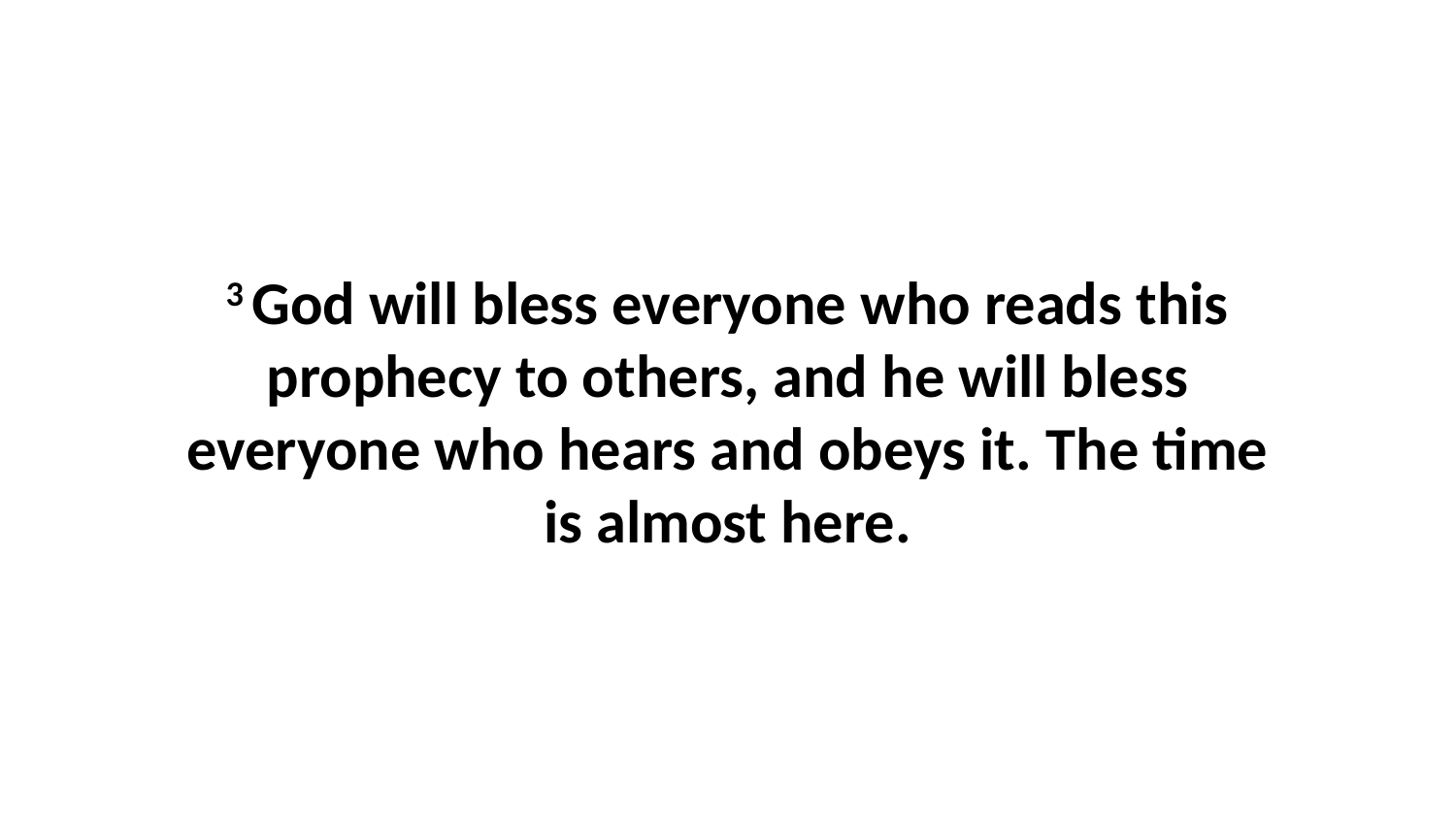

3 God will bless everyone who reads this prophecy to others, and he will bless everyone who hears and obeys it. The time is almost here.